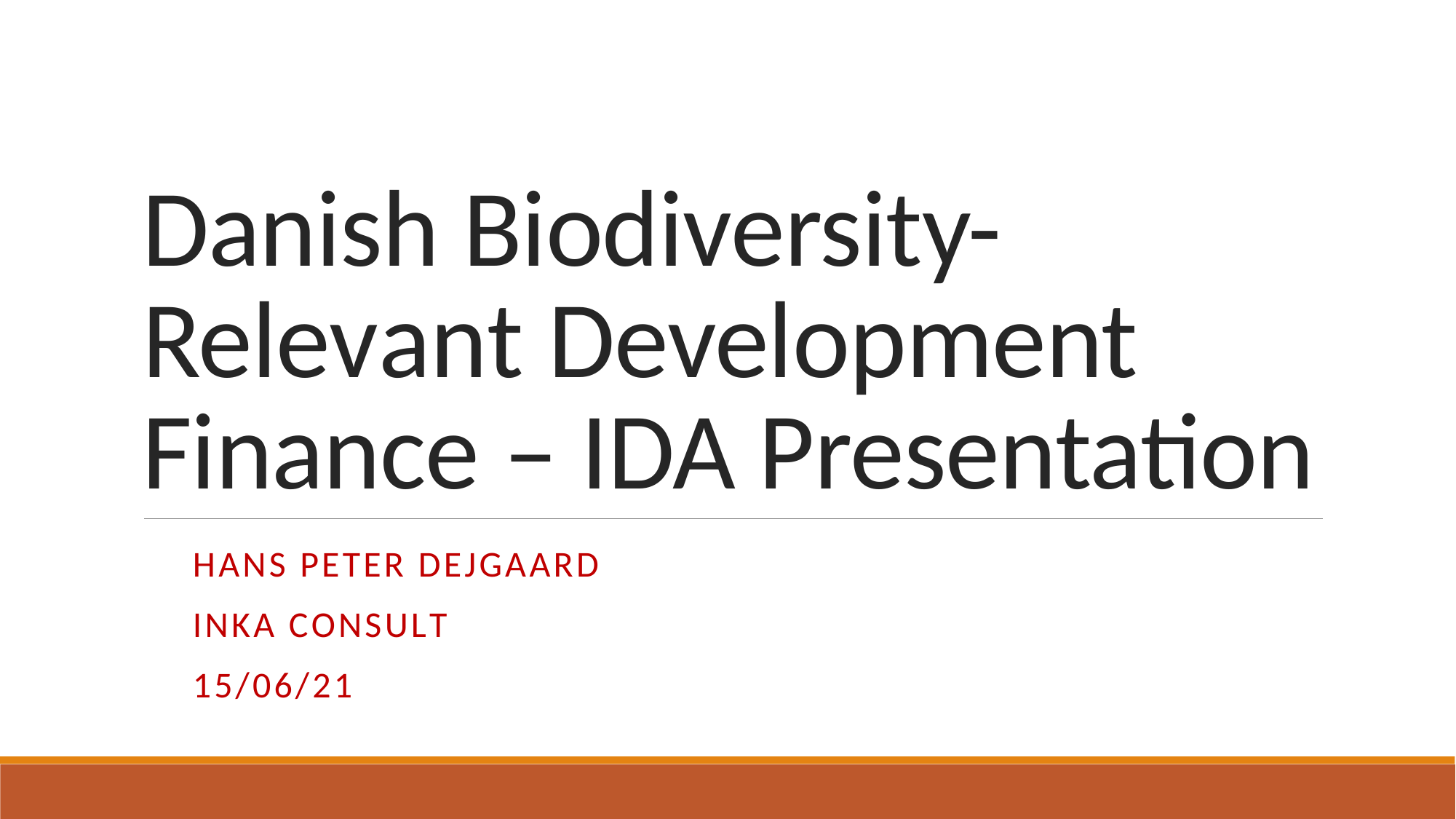

# Danish Biodiversity-Relevant Development Finance – IDA Presentation
Hans Peter Dejgaard
INKA Consult
15/06/21